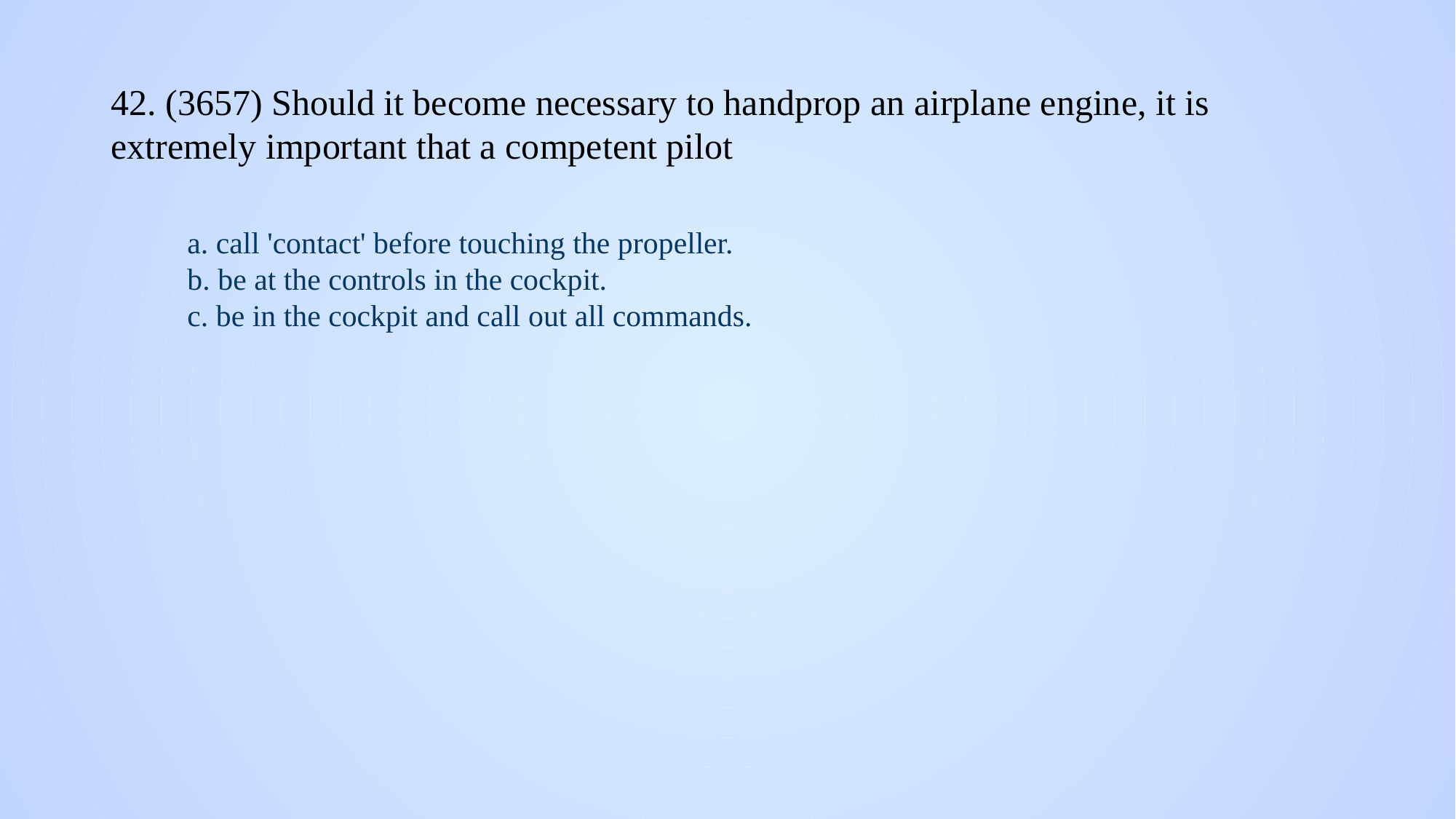

# 42. (3657) Should it become necessary to handprop an airplane engine, it is extremely important that a competent pilot
a. call 'contact' before touching the propeller.
b. be at the controls in the cockpit.
c. be in the cockpit and call out all commands.